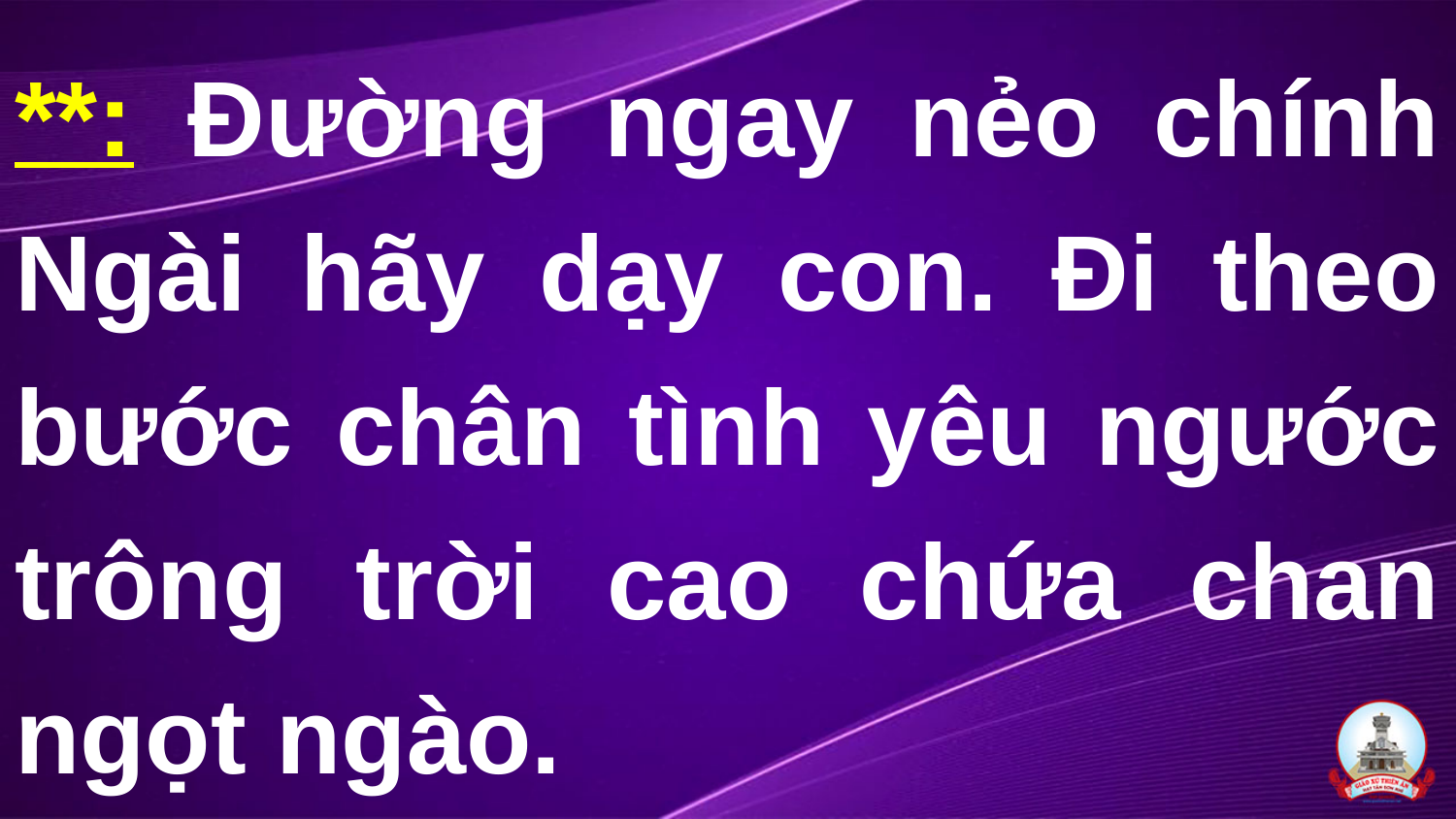

# **: Đường ngay nẻo chính Ngài hãy dạy con. Đi theo bước chân tình yêu ngước trông trời cao chứa chan ngọt ngào.